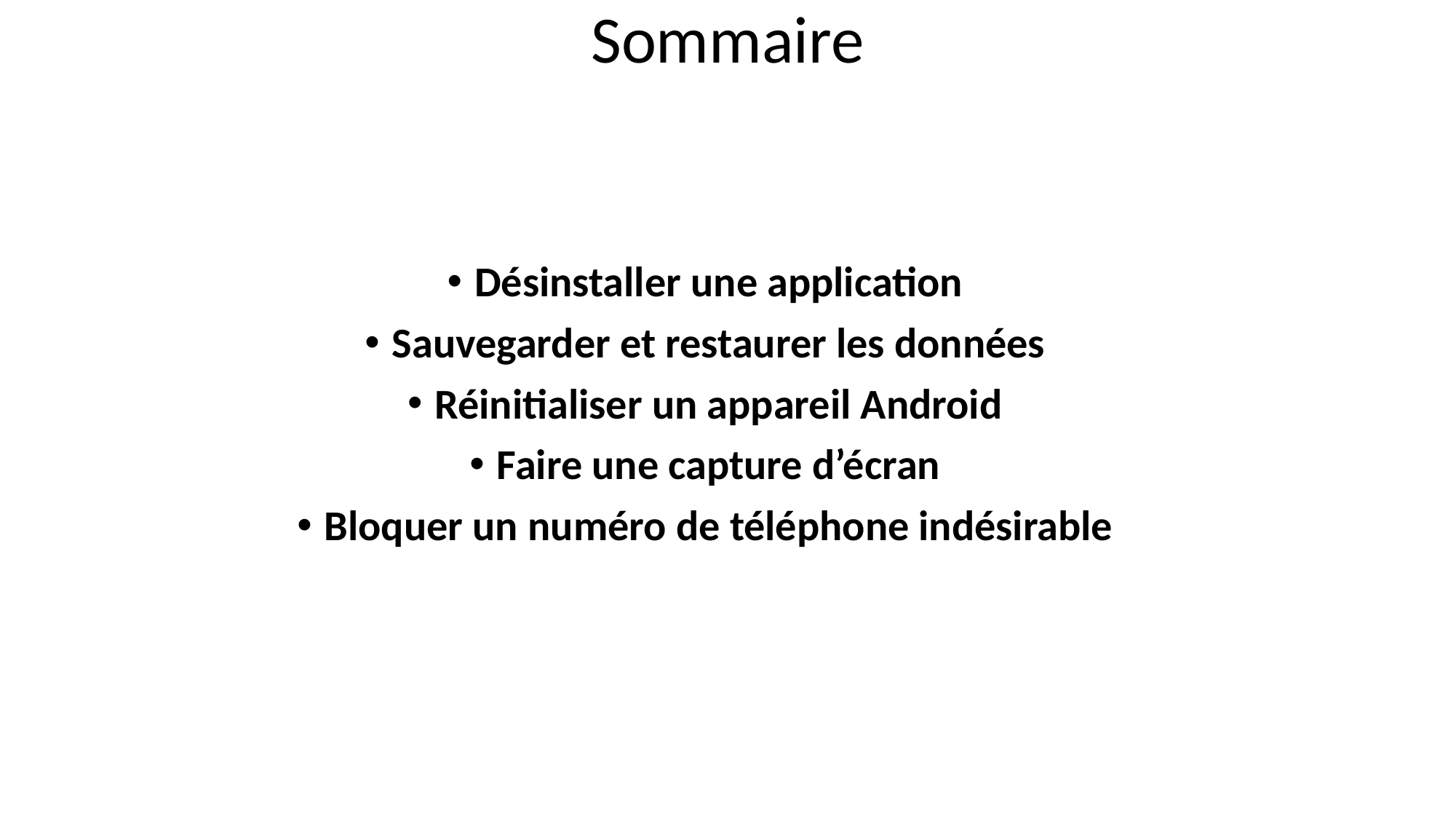

# Sommaire
Désinstaller une application
Sauvegarder et restaurer les données
Réinitialiser un appareil Android
Faire une capture d’écran
Bloquer un numéro de téléphone indésirable